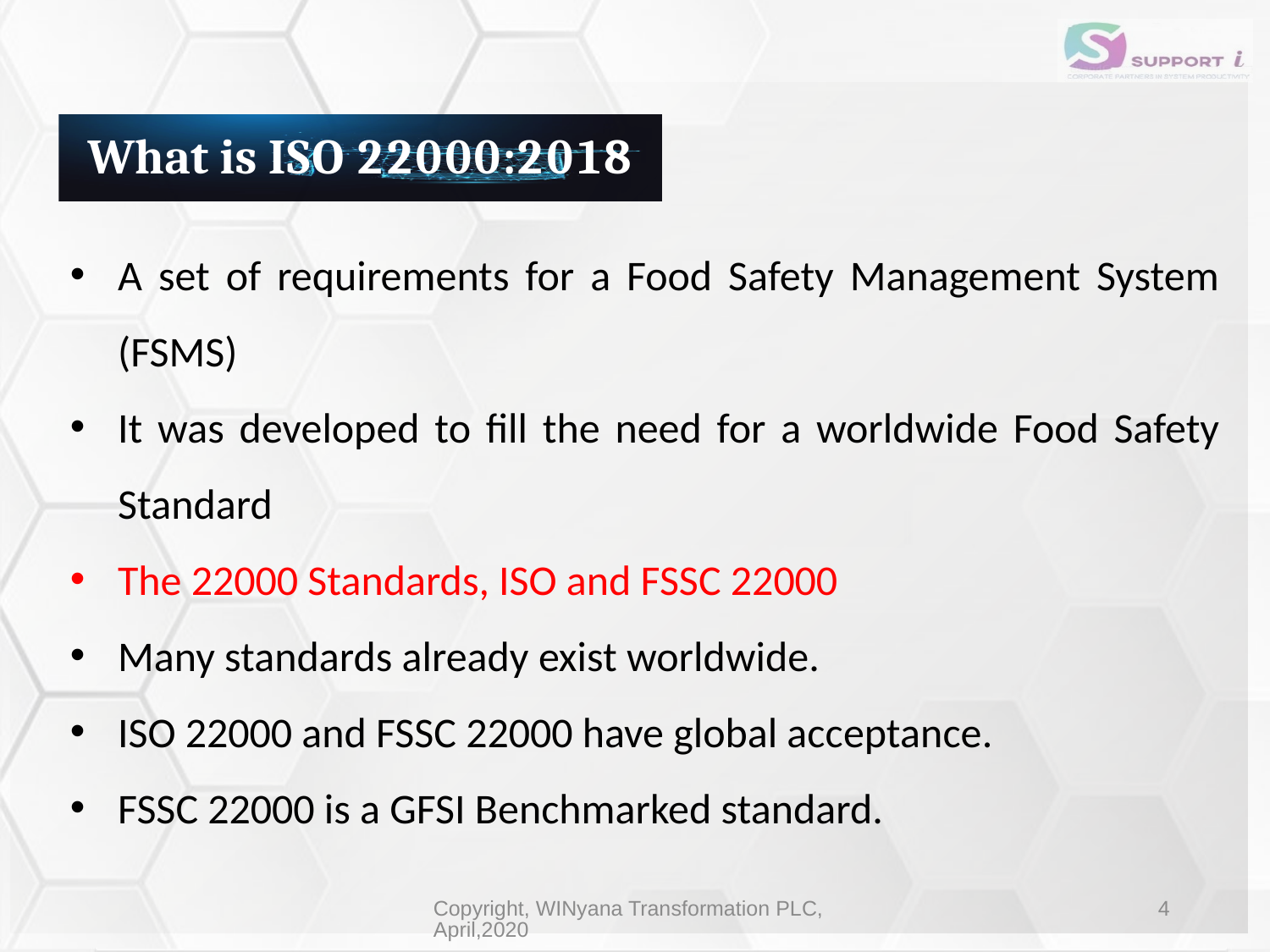

# What is ISO 22000:2018
A set of requirements for a Food Safety Management System (FSMS)
It was developed to fill the need for a worldwide Food Safety Standard
The 22000 Standards, ISO and FSSC 22000
Many standards already exist worldwide.
ISO 22000 and FSSC 22000 have global acceptance.
FSSC 22000 is a GFSI Benchmarked standard.

Copyright, WINyana Transformation PLC, April,2020
4